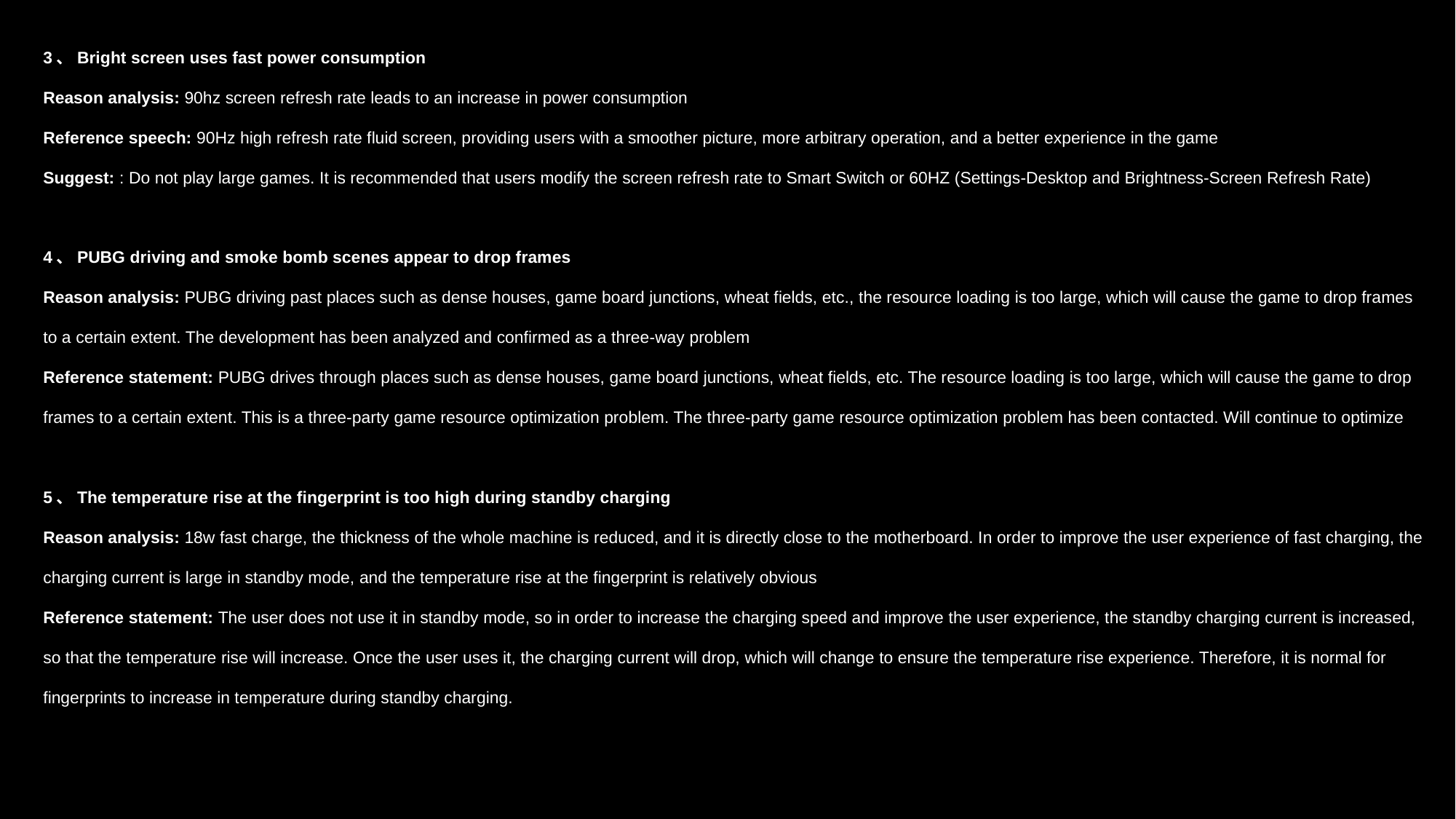

3、Bright screen uses fast power consumption
Reason analysis: 90hz screen refresh rate leads to an increase in power consumption
Reference speech: 90Hz high refresh rate fluid screen, providing users with a smoother picture, more arbitrary operation, and a better experience in the game
Suggest: : Do not play large games. It is recommended that users modify the screen refresh rate to Smart Switch or 60HZ (Settings-Desktop and Brightness-Screen Refresh Rate)

4、PUBG driving and smoke bomb scenes appear to drop frames
Reason analysis: PUBG driving past places such as dense houses, game board junctions, wheat fields, etc., the resource loading is too large, which will cause the game to drop frames to a certain extent. The development has been analyzed and confirmed as a three-way problem
Reference statement: PUBG drives through places such as dense houses, game board junctions, wheat fields, etc. The resource loading is too large, which will cause the game to drop frames to a certain extent. This is a three-party game resource optimization problem. The three-party game resource optimization problem has been contacted. Will continue to optimize

5、The temperature rise at the fingerprint is too high during standby charging
Reason analysis: 18w fast charge, the thickness of the whole machine is reduced, and it is directly close to the motherboard. In order to improve the user experience of fast charging, the charging current is large in standby mode, and the temperature rise at the fingerprint is relatively obvious
Reference statement: The user does not use it in standby mode, so in order to increase the charging speed and improve the user experience, the standby charging current is increased, so that the temperature rise will increase. Once the user uses it, the charging current will drop, which will change to ensure the temperature rise experience. Therefore, it is normal for fingerprints to increase in temperature during standby charging.